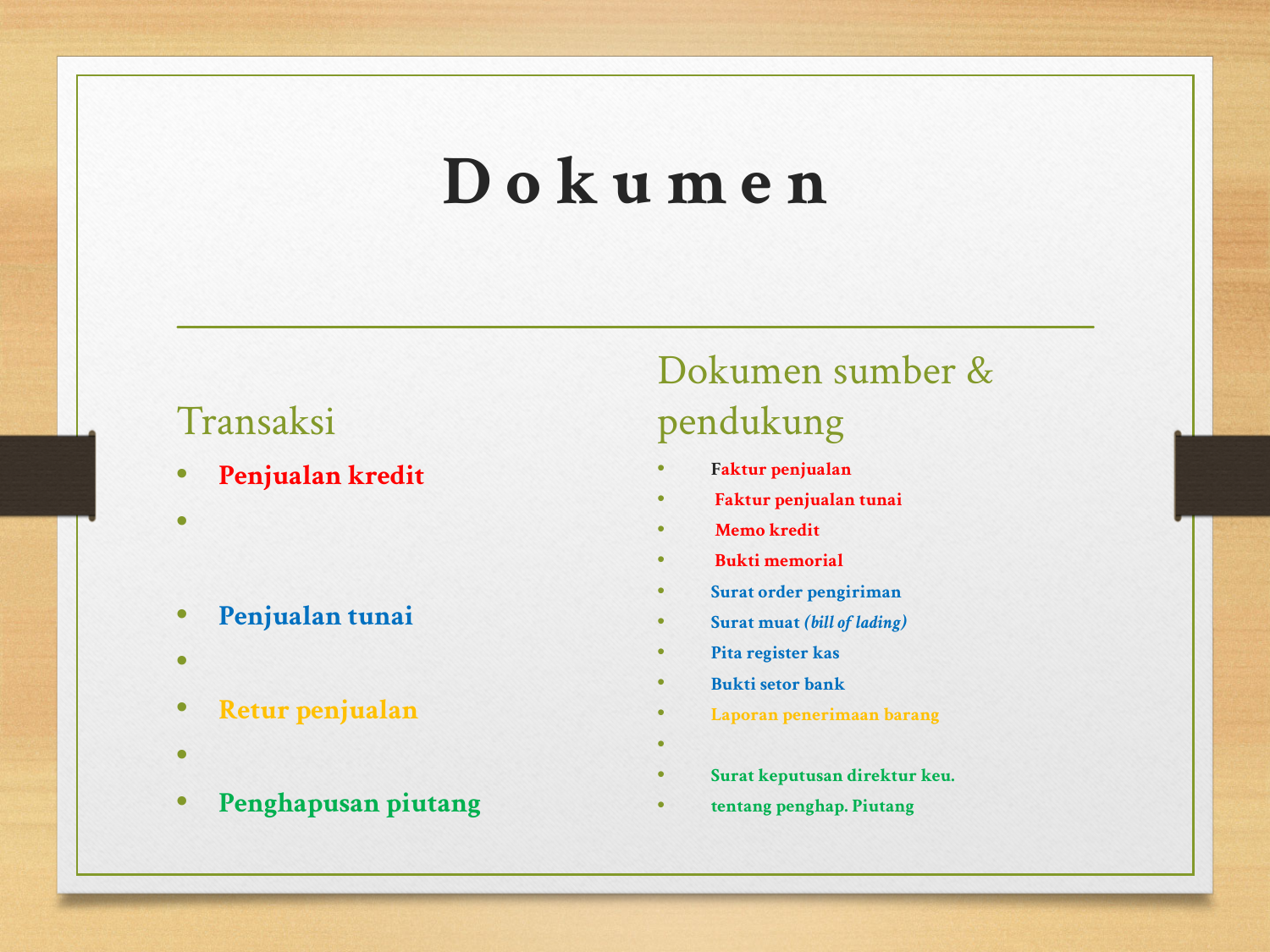

# D o k u m e n
Transaksi
Dokumen sumber & pendukung
Penjualan kredit

Penjualan tunai

Retur penjualan

Penghapusan piutang

Faktur penjualan
 Faktur penjualan tunai
 Memo kredit
 Bukti memorial
Surat order pengiriman
Surat muat (bill of lading)
Pita register kas
Bukti setor bank
Laporan penerimaan barang

Surat keputusan direktur keu.
tentang penghap. Piutang